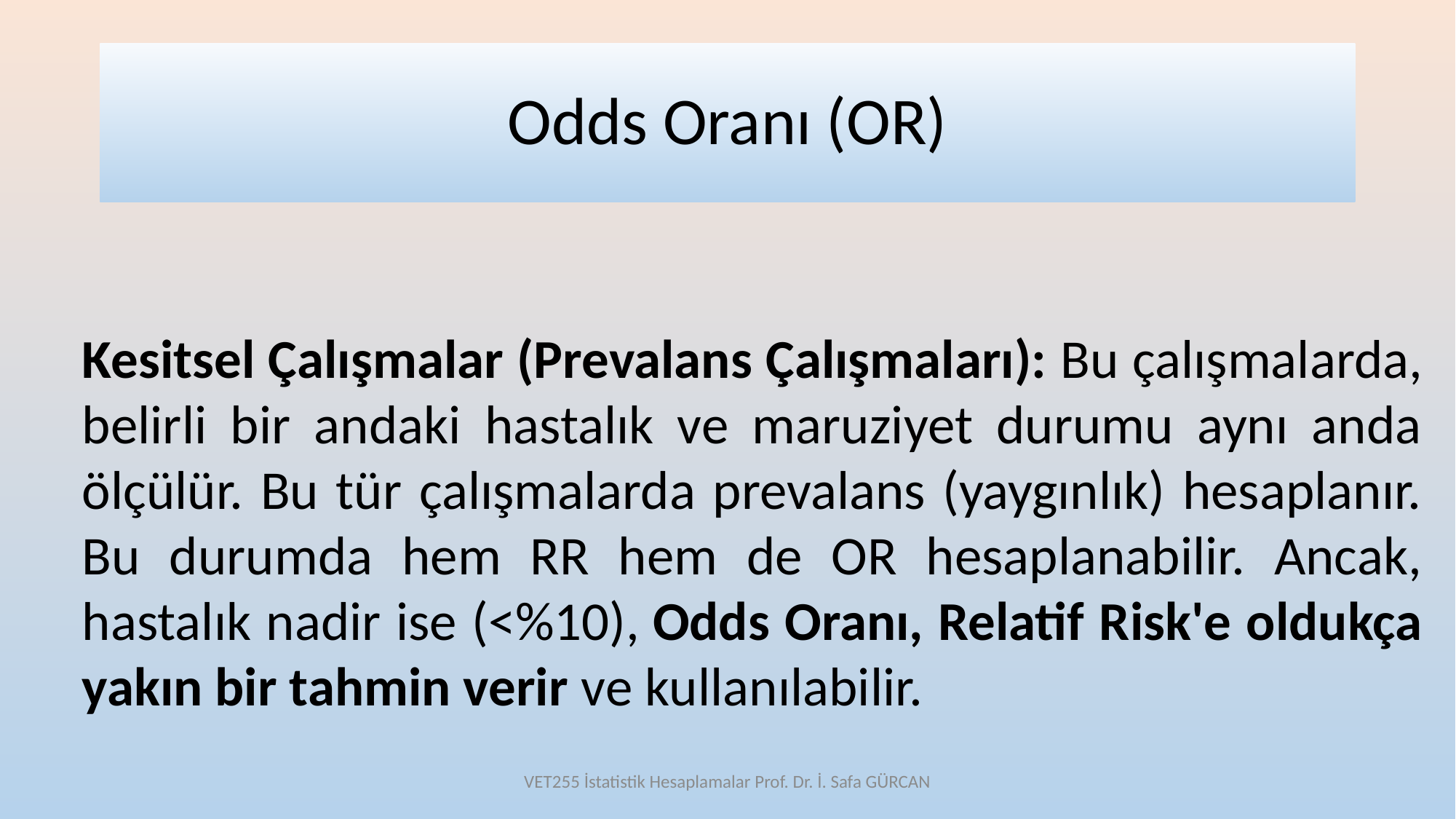

# Odds Oranı (OR)
Kesitsel Çalışmalar (Prevalans Çalışmaları): Bu çalışmalarda, belirli bir andaki hastalık ve maruziyet durumu aynı anda ölçülür. Bu tür çalışmalarda prevalans (yaygınlık) hesaplanır. Bu durumda hem RR hem de OR hesaplanabilir. Ancak, hastalık nadir ise (<%10), Odds Oranı, Relatif Risk'e oldukça yakın bir tahmin verir ve kullanılabilir.

VET255 İstatistik Hesaplamalar Prof. Dr. İ. Safa GÜRCAN